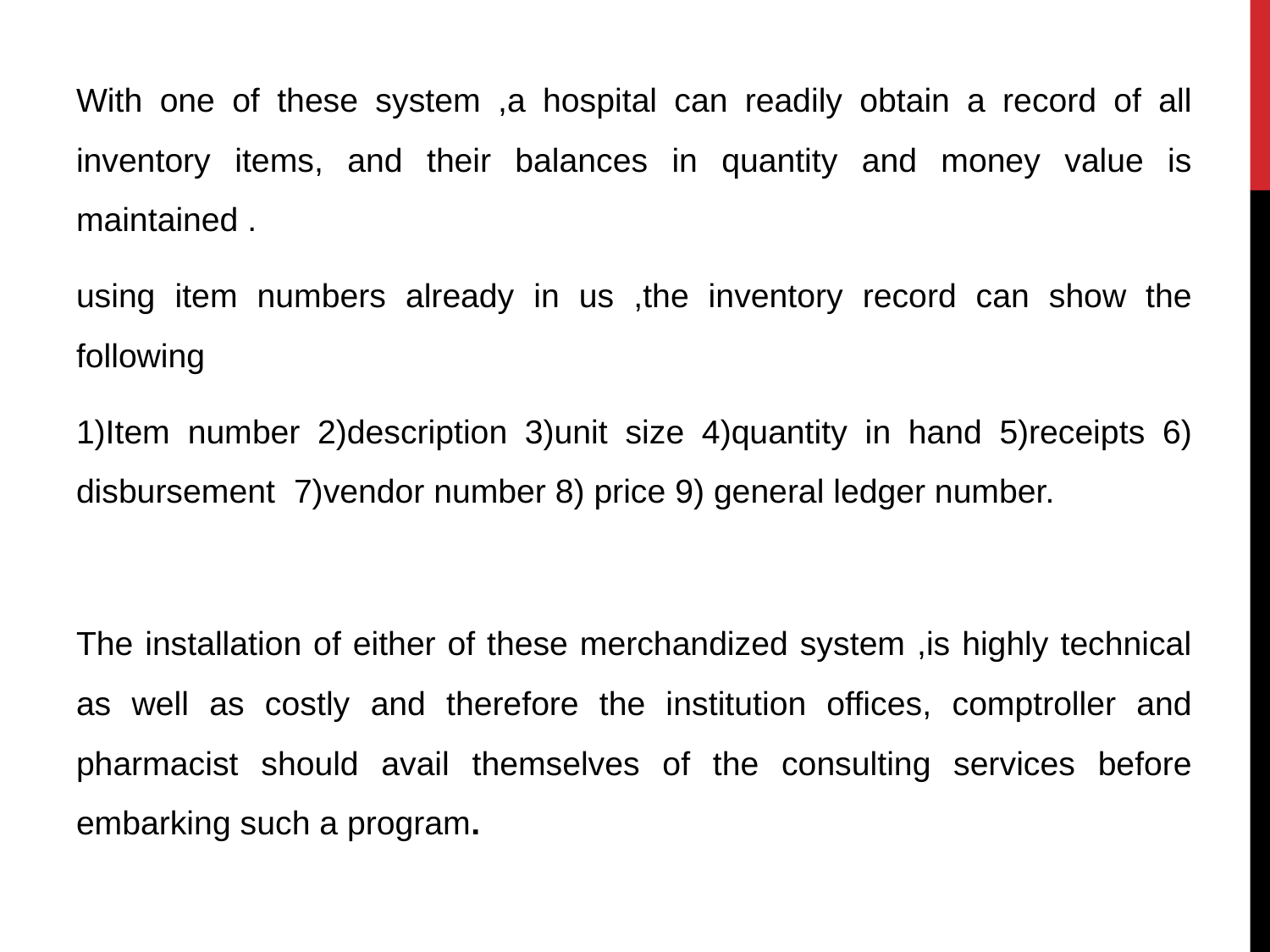

With one of these system ,a hospital can readily obtain a record of all inventory items, and their balances in quantity and money value is maintained .
using item numbers already in us ,the inventory record can show the following
1)Item number 2)description 3)unit size 4)quantity in hand 5)receipts 6) disbursement  7)vendor number 8) price 9) general ledger number.

The installation of either of these merchandized system ,is highly technical as well as costly and therefore the institution offices, comptroller and pharmacist should avail themselves of the consulting services before embarking such a program.